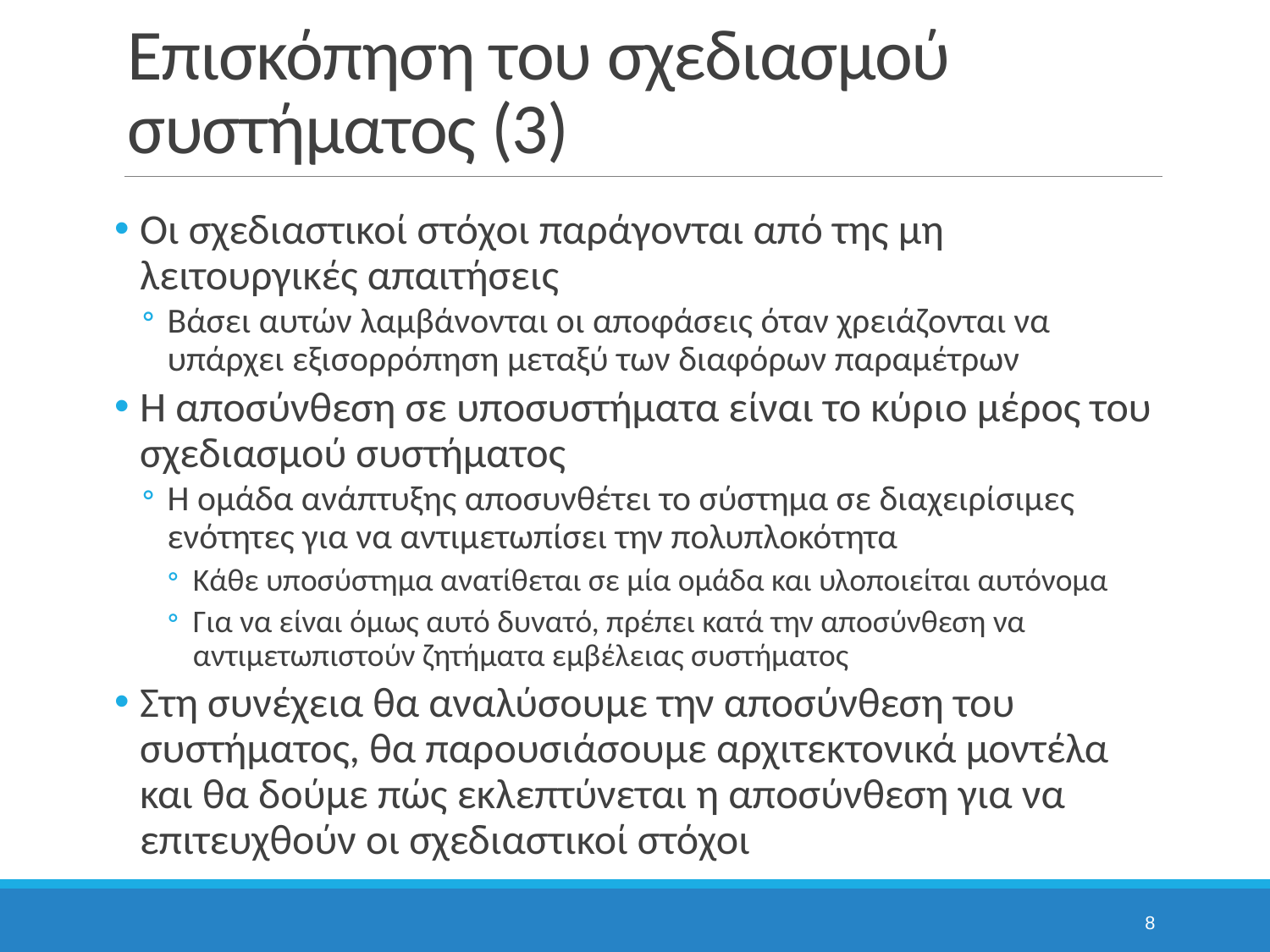

# Επισκόπηση του σχεδιασμού συστήματος (3)
Οι σχεδιαστικοί στόχοι παράγονται από της μη λειτουργικές απαιτήσεις
Βάσει αυτών λαμβάνονται οι αποφάσεις όταν χρειάζονται να υπάρχει εξισορρόπηση μεταξύ των διαφόρων παραμέτρων
Η αποσύνθεση σε υποσυστήματα είναι το κύριο μέρος του σχεδιασμού συστήματος
Η ομάδα ανάπτυξης αποσυνθέτει το σύστημα σε διαχειρίσιμες ενότητες για να αντιμετωπίσει την πολυπλοκότητα
Κάθε υποσύστημα ανατίθεται σε μία ομάδα και υλοποιείται αυτόνομα
Για να είναι όμως αυτό δυνατό, πρέπει κατά την αποσύνθεση να αντιμετωπιστούν ζητήματα εμβέλειας συστήματος
Στη συνέχεια θα αναλύσουμε την αποσύνθεση του συστήματος, θα παρουσιάσουμε αρχιτεκτονικά μοντέλα και θα δούμε πώς εκλεπτύνεται η αποσύνθεση για να επιτευχθούν οι σχεδιαστικοί στόχοι
8